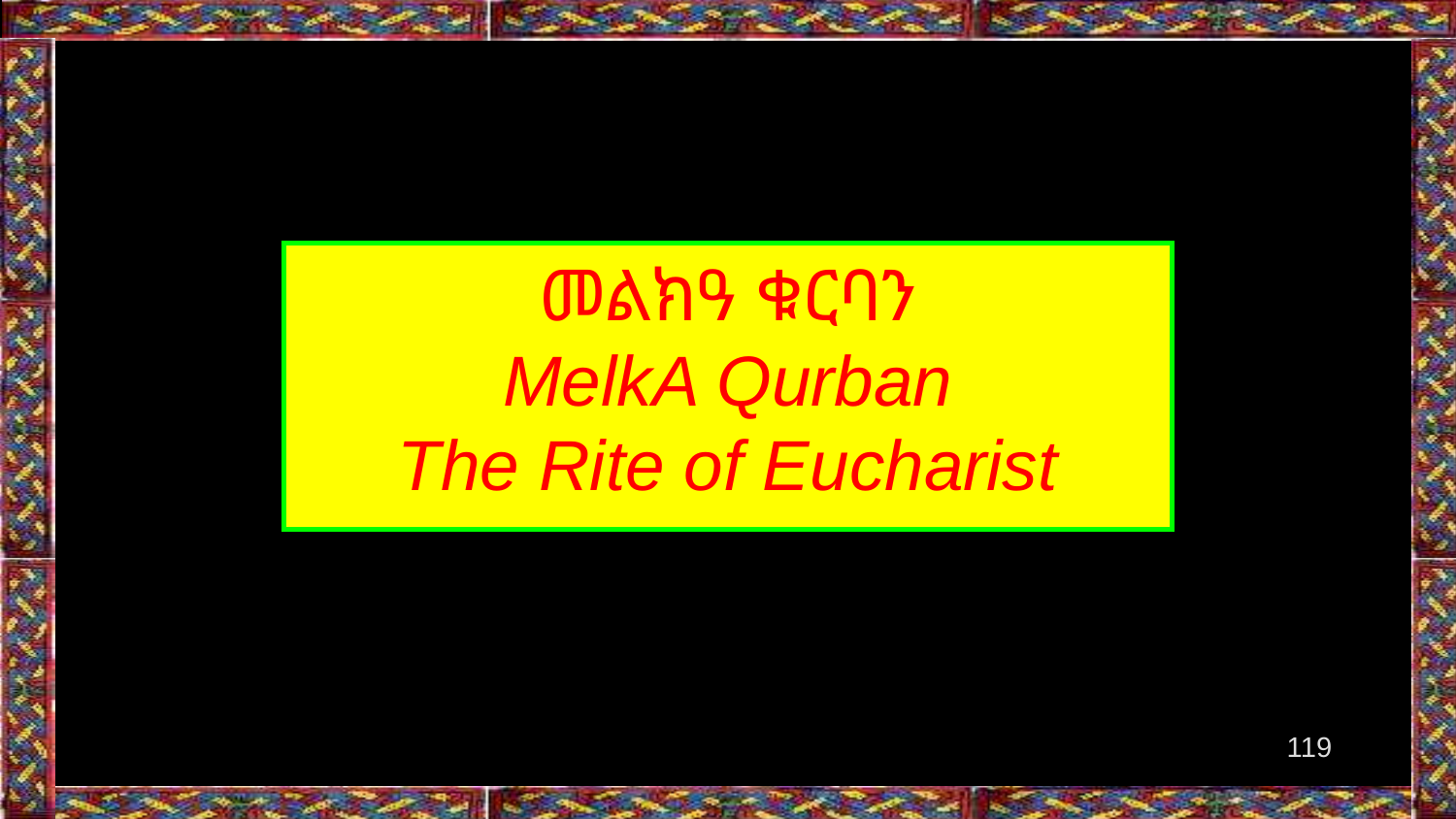

መልክዓ ቁርባን
MelkA Qurban
The Rite of Eucharist
119